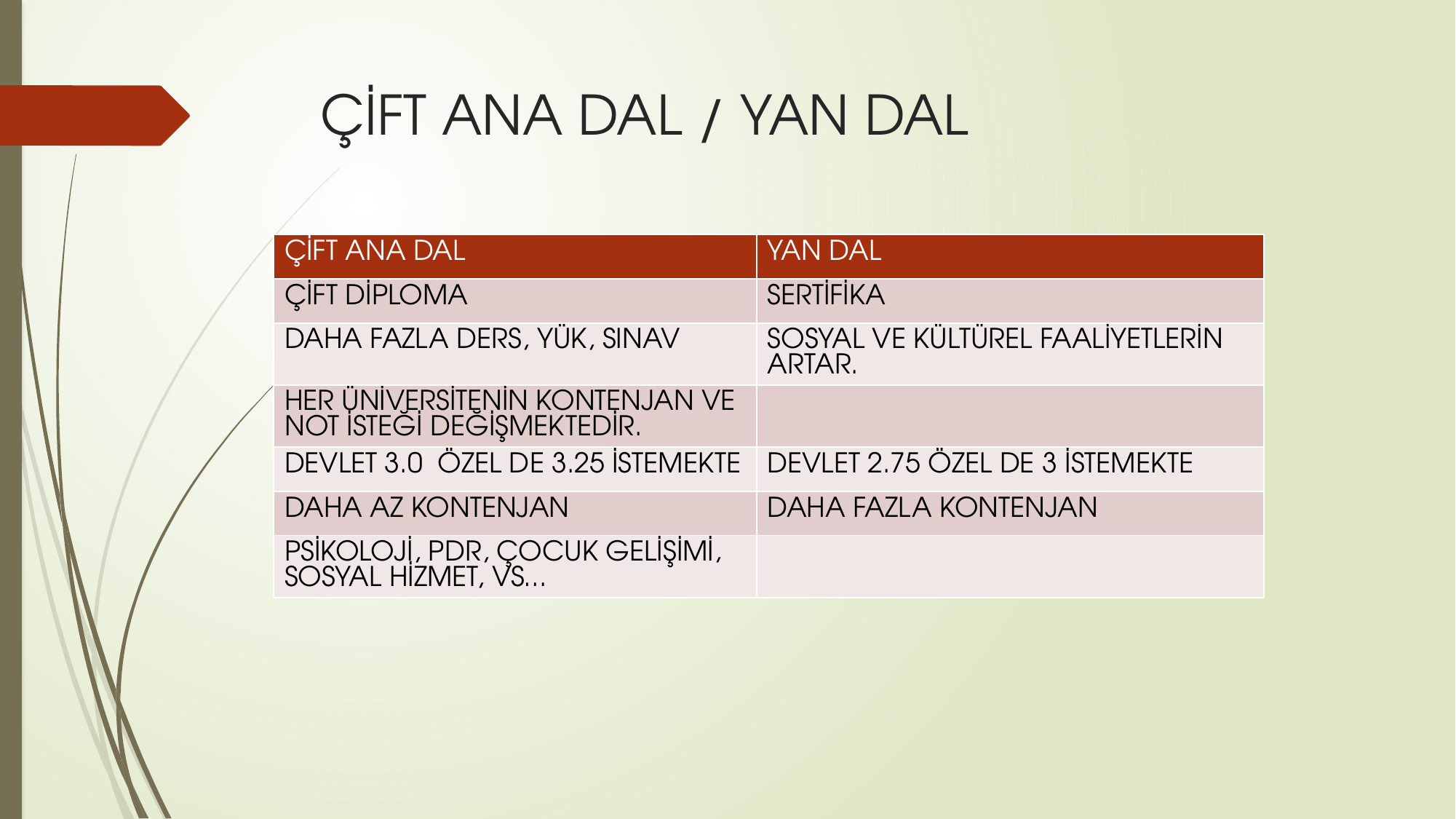

# ÇİFT ANA DAL / YAN DAL
| ÇİFT ANA DAL | YAN DAL |
| --- | --- |
| ÇİFT DİPLOMA | SERTİFİKA |
| DAHA FAZLA DERS, YÜK, SINAV | SOSYAL VE KÜLTÜREL FAALİYETLERİN ARTAR. |
| HER ÜNİVERSİTENİN KONTENJAN VE NOT İSTEĞİ DEĞİŞMEKTEDİR. |  |
| DEVLET 3.0 ÖZEL DE 3.25 İSTEMEKTE | DEVLET 2.75 ÖZEL DE 3 İSTEMEKTE |
| DAHA AZ KONTENJAN | DAHA FAZLA KONTENJAN |
| PSİKOLOJİ, PDR, ÇOCUK GELİŞİMİ, SOSYAL HİZMET, VS… |  |